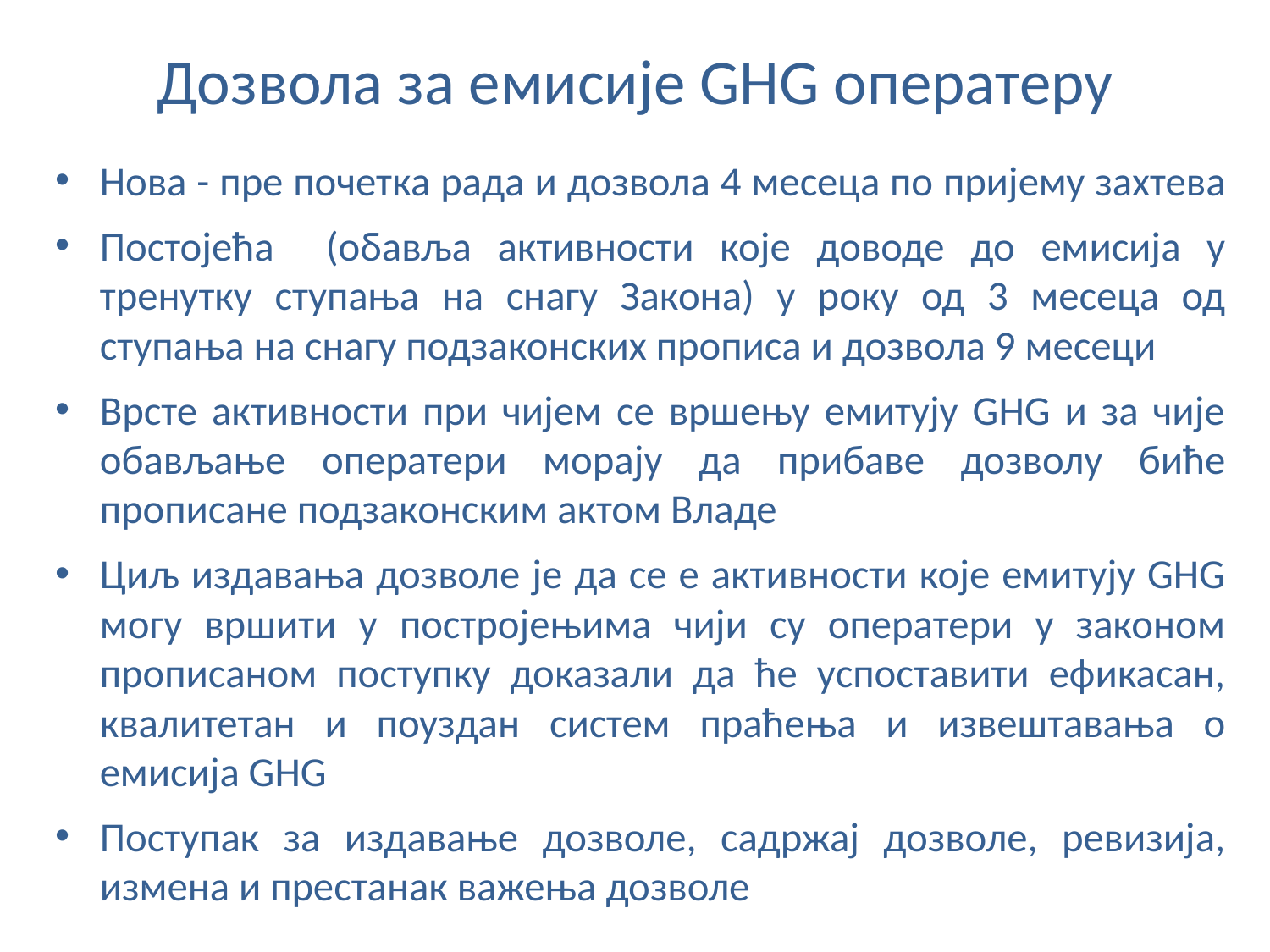

# Дозвола за емисије GHG оператеру
Нова - пре почетка рада и дозвола 4 месеца по пријему захтева
Постојећа  (обавља активности које доводе до емисија у тренутку ступања на снагу Закона) у року од 3 месеца од ступања на снагу подзаконских прописа и дозвола 9 месеци
Врсте активности при чијем се вршењу емитују GHG и за чије обављање оператери морају да прибаве дозволу биће прописане подзаконским актом Владе
Циљ издавања дозволе је да се е активности које емитују GHG могу вршити у постројењима чији су оператери у законом прописаном поступку доказали да ће успоставити ефикасан, квалитетан и поуздан систем праћења и извештавања о емисија GHG
Поступак за издавање дозволе, садржај дозволе, ревизија, измена и престанак важења дозволе